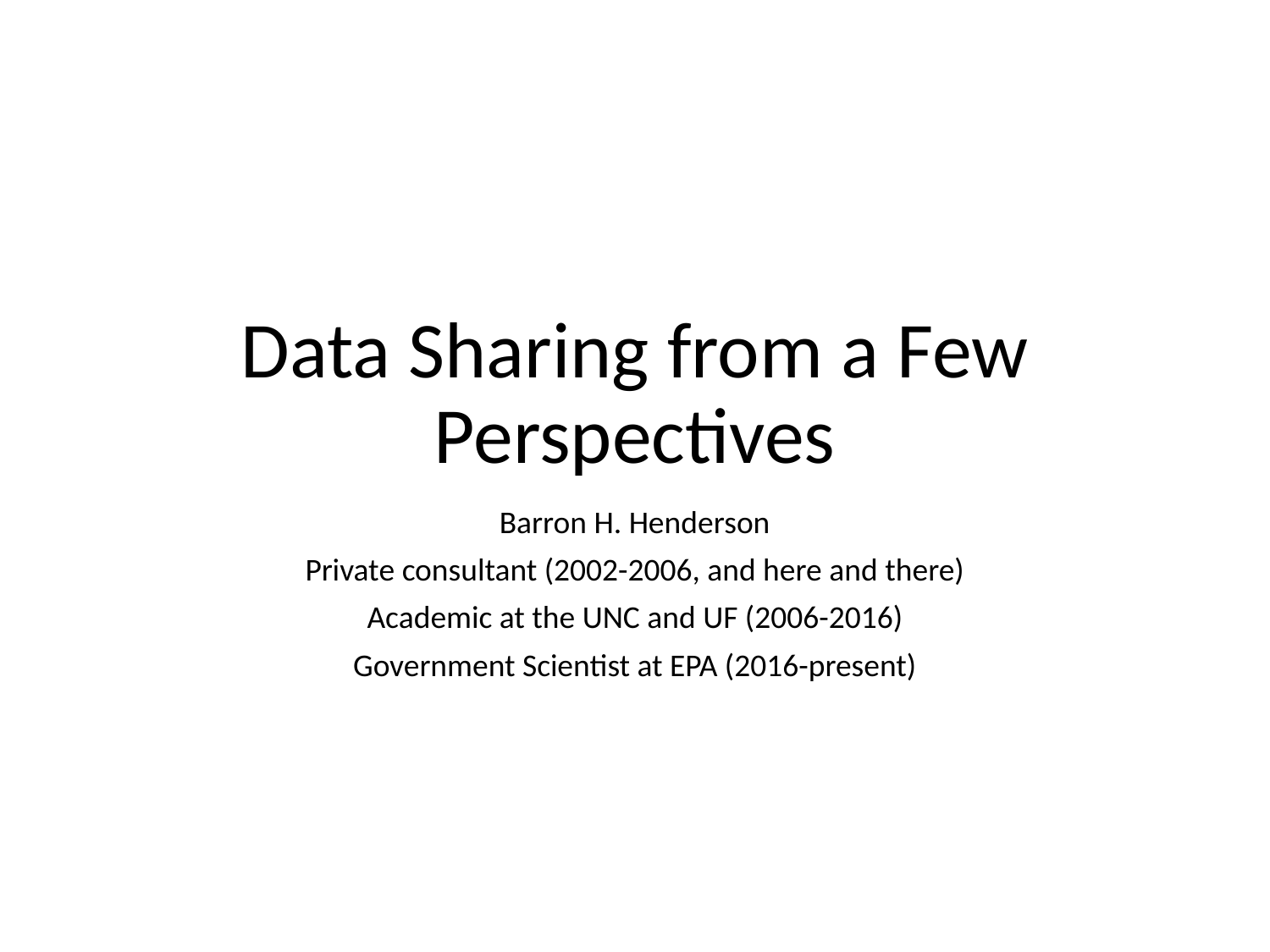

# Data Sharing from a Few Perspectives
Barron H. Henderson
Private consultant (2002-2006, and here and there)
Academic at the UNC and UF (2006-2016)
Government Scientist at EPA (2016-present)